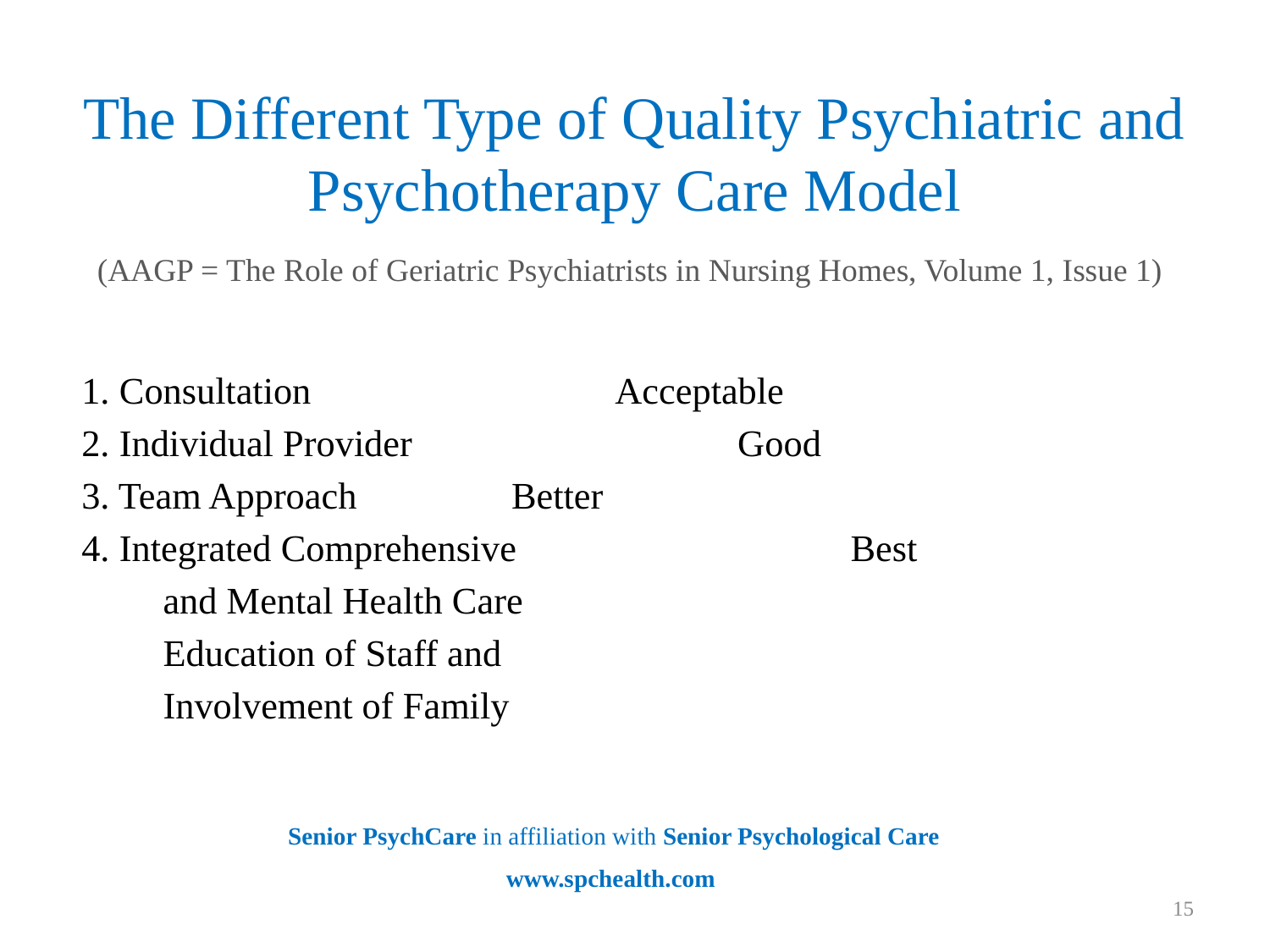

# The Different Type of Quality Psychiatric and Psychotherapy Care Model
(AAGP = The Role of Geriatric Psychiatrists in Nursing Homes, Volume 1, Issue 1)
1. Consultation			   	      		Acceptable
2. Individual Provider		   		   	 Good
3. Team Approach			   		 Better
4. Integrated Comprehensive	        		     	 Best
	and Mental Health Care
	Education of Staff and
	Involvement of Family
Senior PsychCare in affiliation with Senior Psychological Care
www.spchealth.com
15